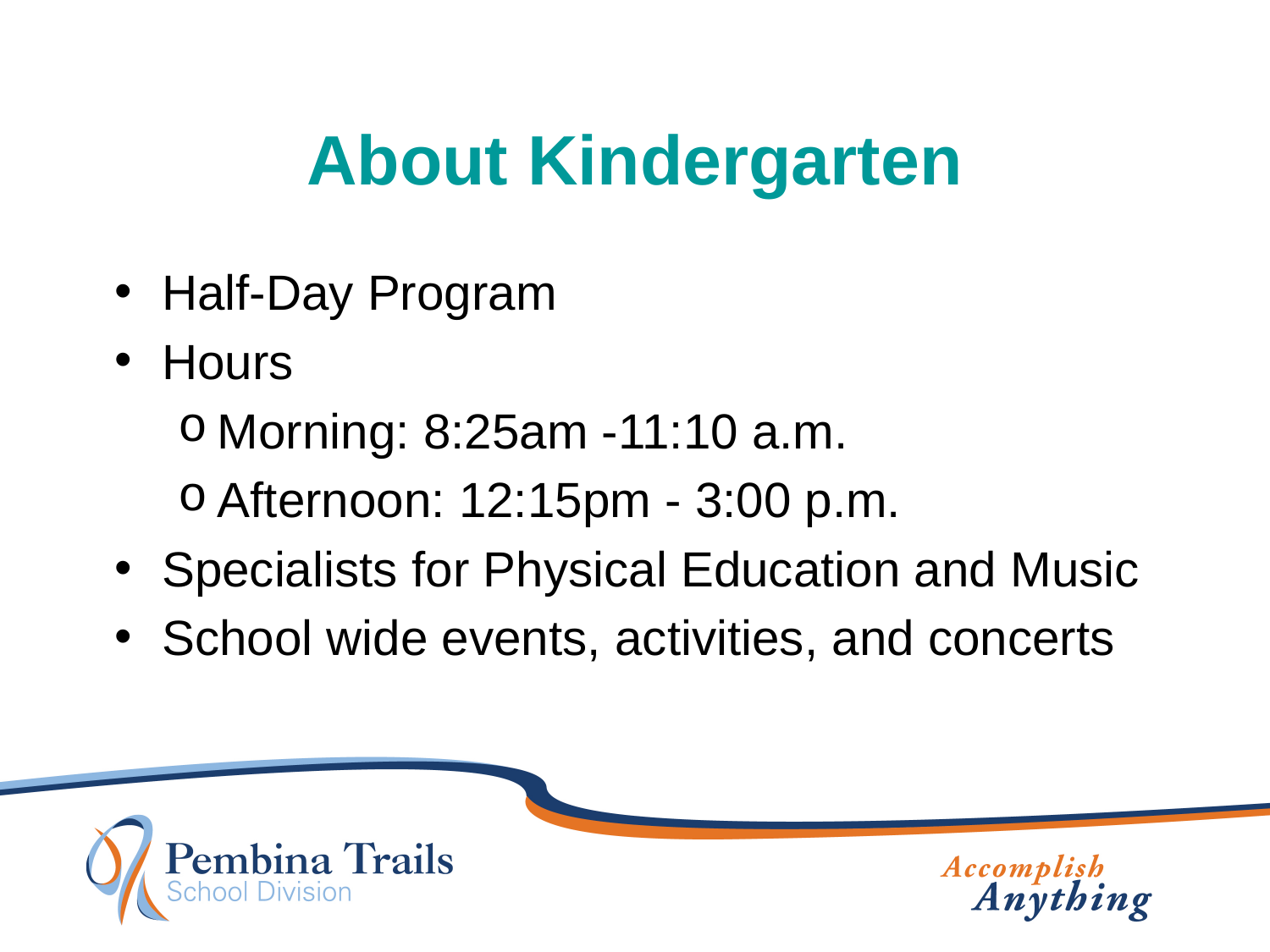

# About Kindergarten

Half-Day Program
Hours
Morning: 8:25am -11:10 a.m.
Afternoon: 12:15pm - 3:00 p.m.
Specialists for Physical Education and Music
School wide events, activities, and concerts